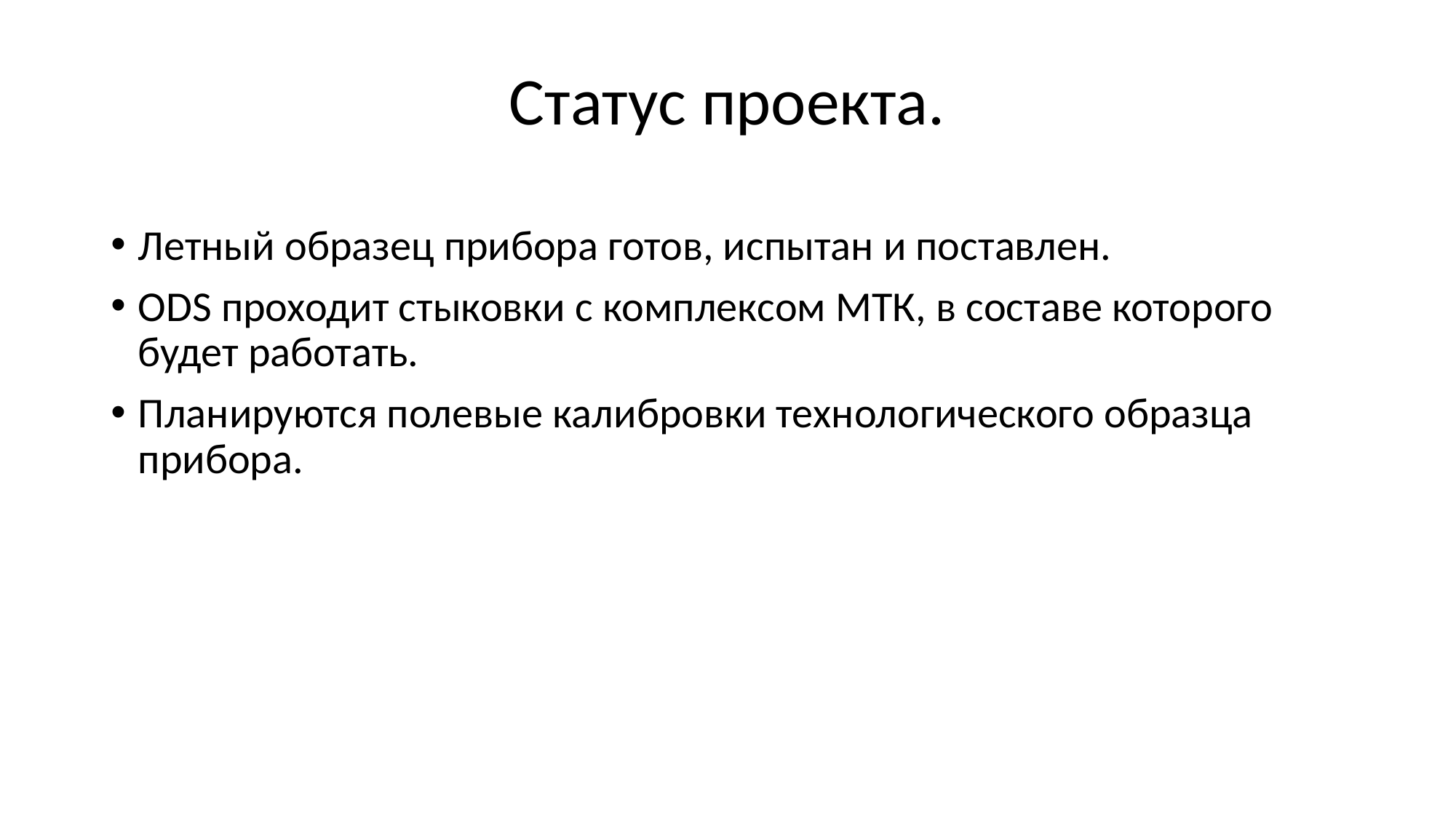

# Статус проекта.
Летный образец прибора готов, испытан и поставлен.
ODS проходит стыковки с комплексом МТК, в составе которого будет работать.
Планируются полевые калибровки технологического образца прибора.